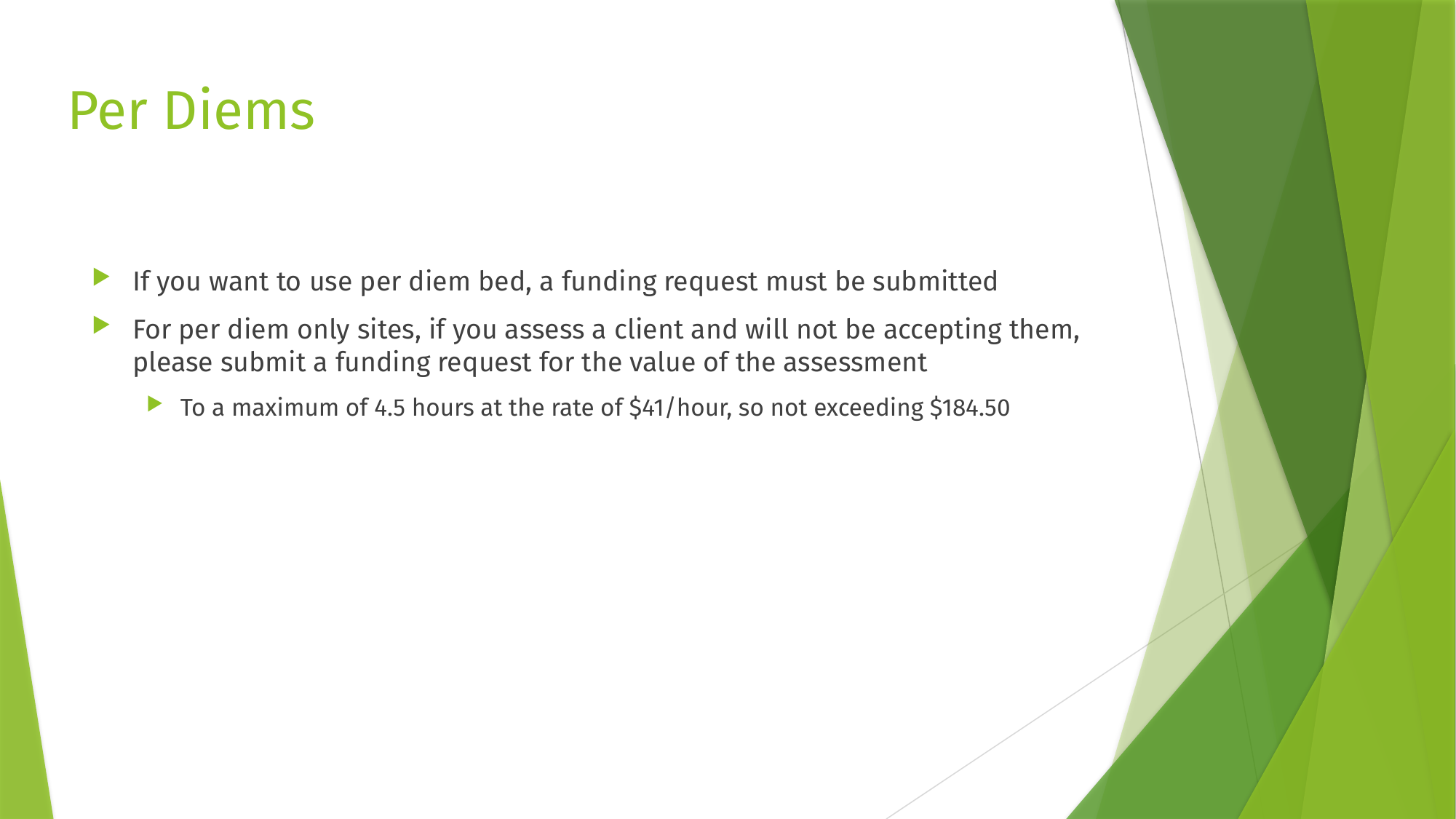

# Per Diems
If you want to use per diem bed, a funding request must be submitted
For per diem only sites, if you assess a client and will not be accepting them, please submit a funding request for the value of the assessment
To a maximum of 4.5 hours at the rate of $41/hour, so not exceeding $184.50